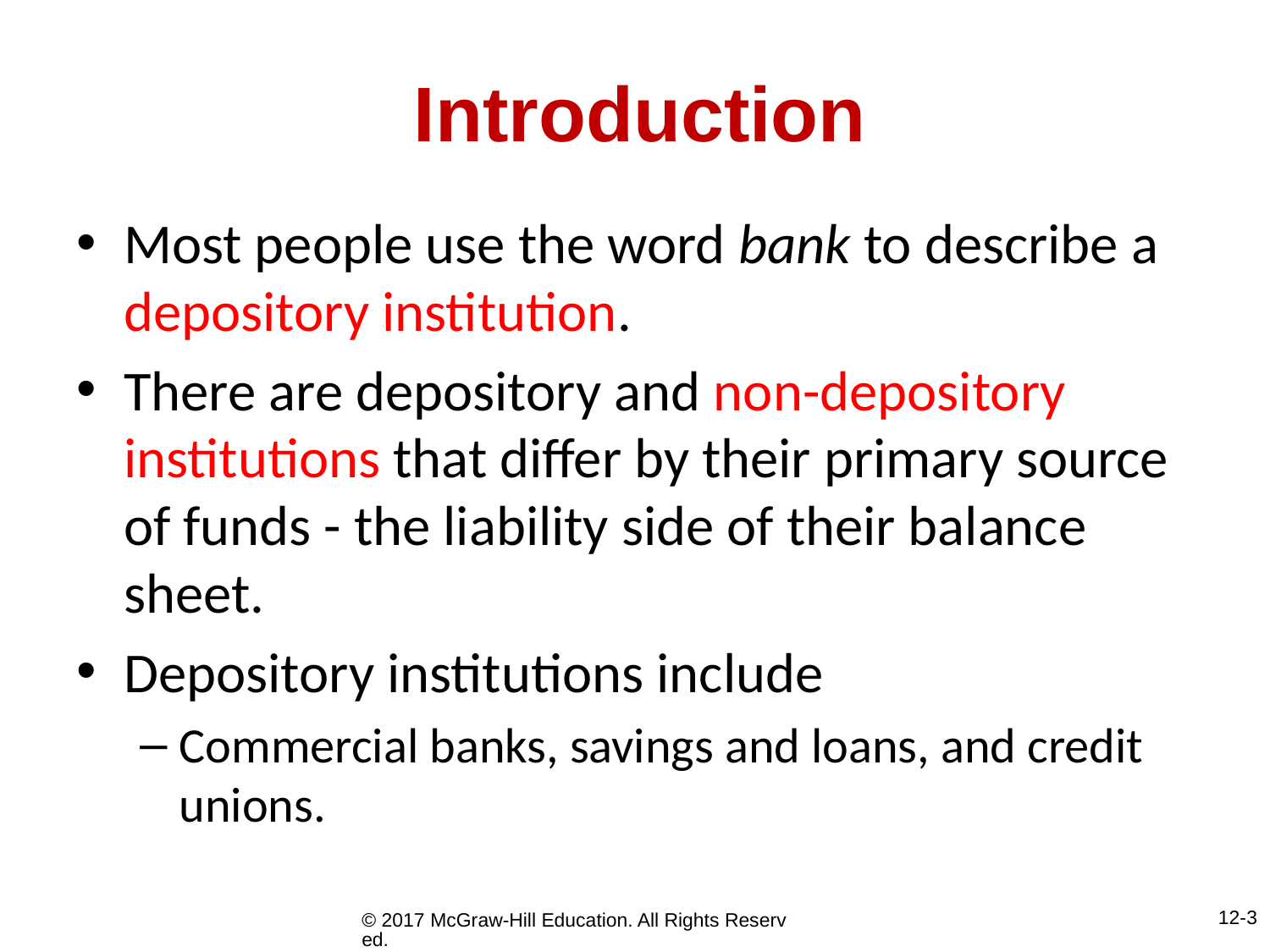

# Introduction
Most people use the word bank to describe a depository institution.
There are depository and non-depository institutions that differ by their primary source of funds - the liability side of their balance sheet.
Depository institutions include
Commercial banks, savings and loans, and credit unions.
12-3
© 2017 McGraw-Hill Education. All Rights Reserved.